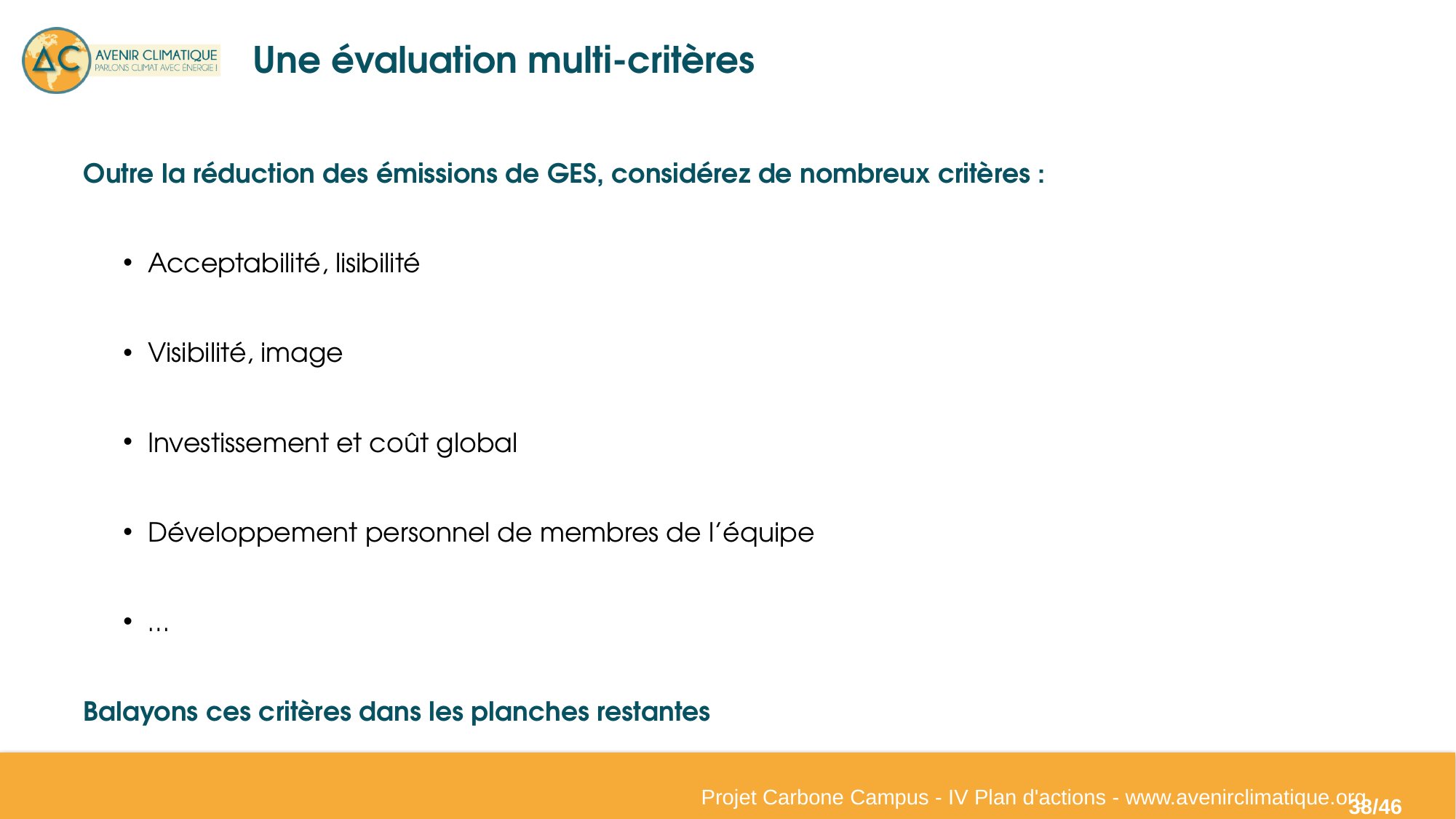

# Une évaluation multi-critères
Outre la réduction des émissions de GES, considérez de nombreux critères :

Acceptabilité, lisibilité

Visibilité, image

Investissement et coût global

Développement personnel de membres de l’équipe

…

Balayons ces critères dans les planches restantes
Projet Carbone Campus - IV Plan d'actions - www.avenirclimatique.org
38/46